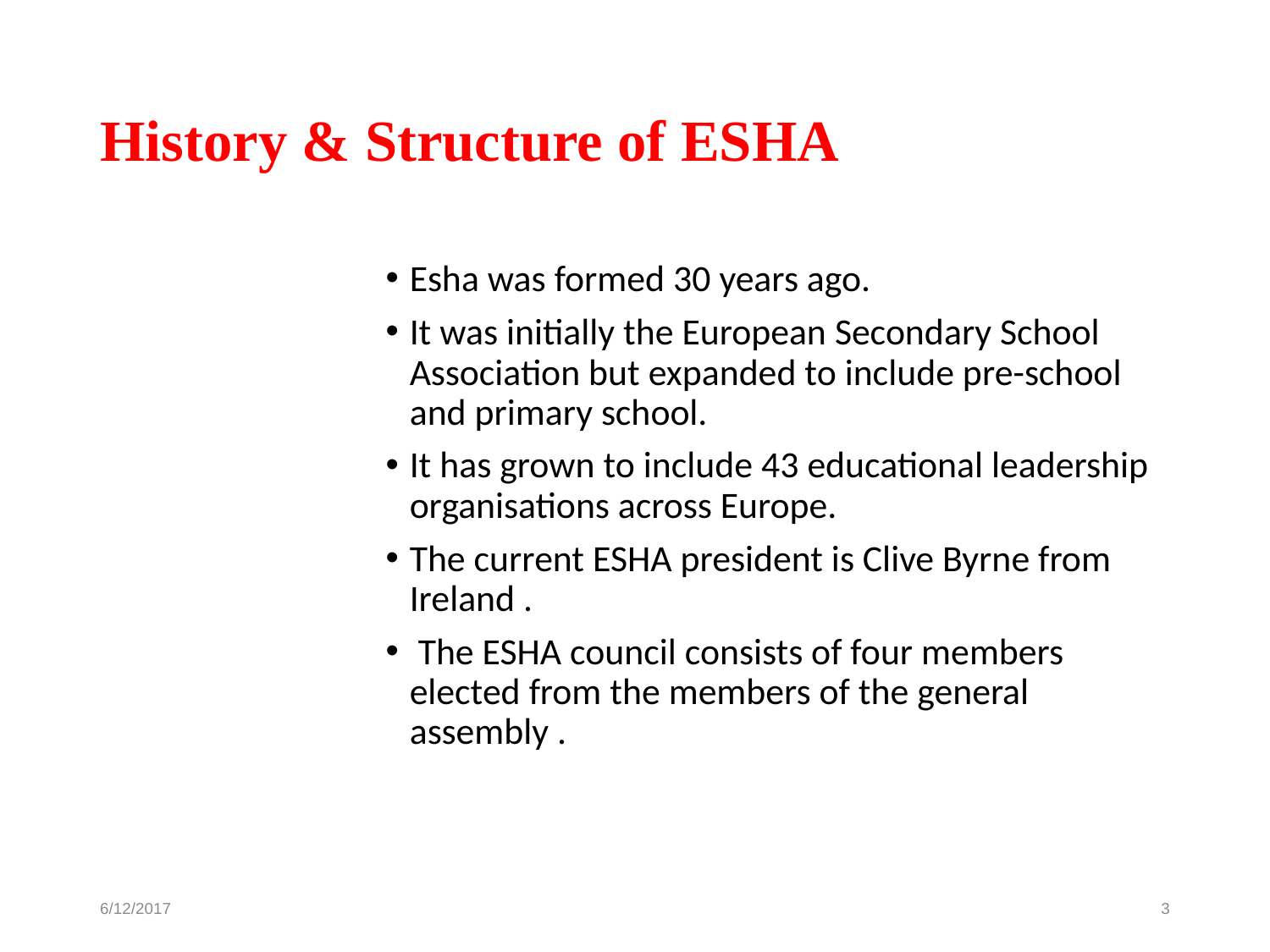

# History & Structure of ESHA
Esha was formed 30 years ago.
It was initially the European Secondary School Association but expanded to include pre-school and primary school.
It has grown to include 43 educational leadership organisations across Europe.
The current ESHA president is Clive Byrne from Ireland .
 The ESHA council consists of four members elected from the members of the general assembly .

6/12/2017
3